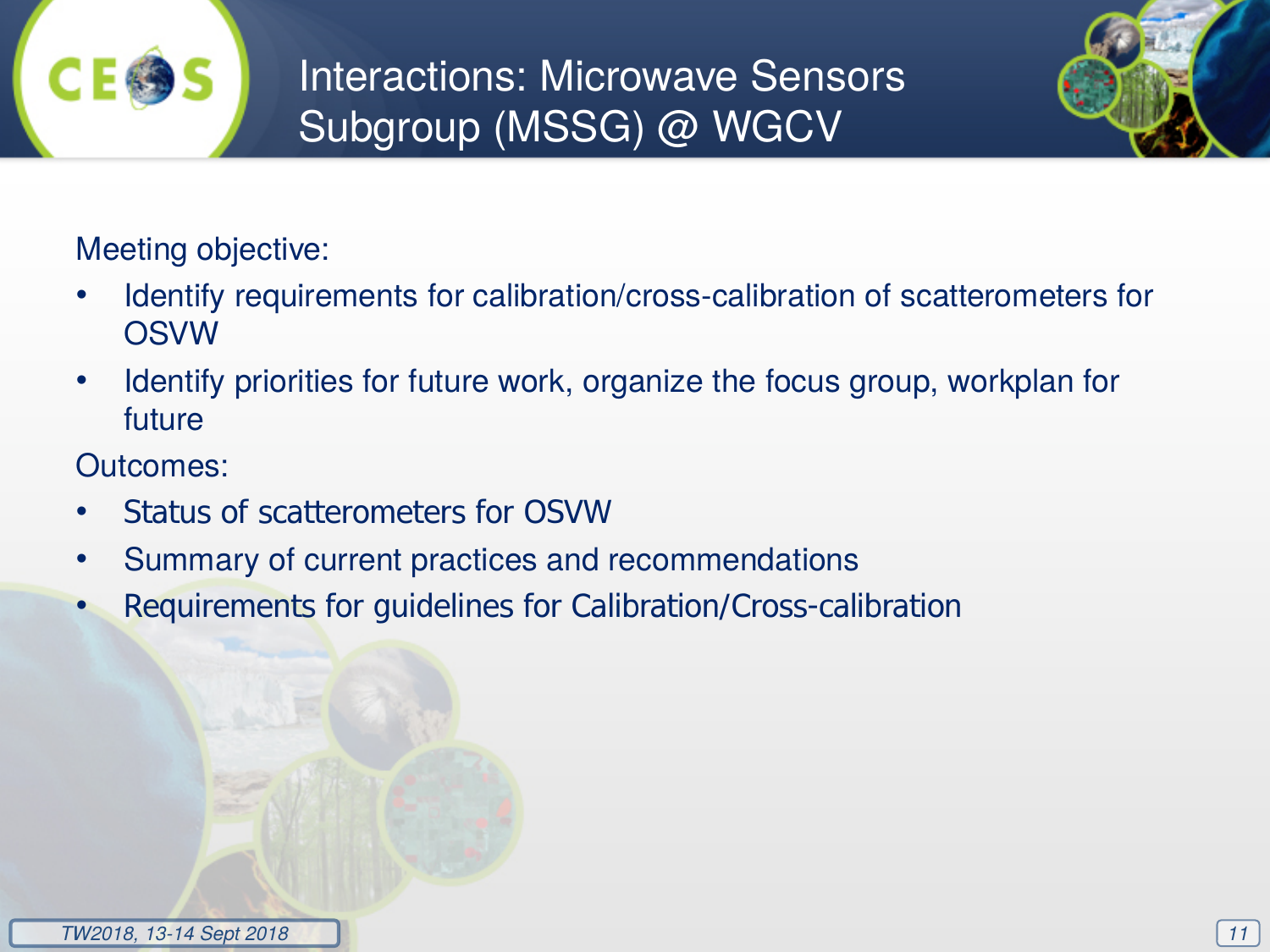

Interactions: Microwave Sensors Subgroup (MSSG) @ WGCV
Meeting objective:
Identify requirements for calibration/cross-calibration of scatterometers for OSVW
Identify priorities for future work, organize the focus group, workplan for future
Outcomes:
Status of scatterometers for OSVW
Summary of current practices and recommendations
Requirements for guidelines for Calibration/Cross-calibration
11